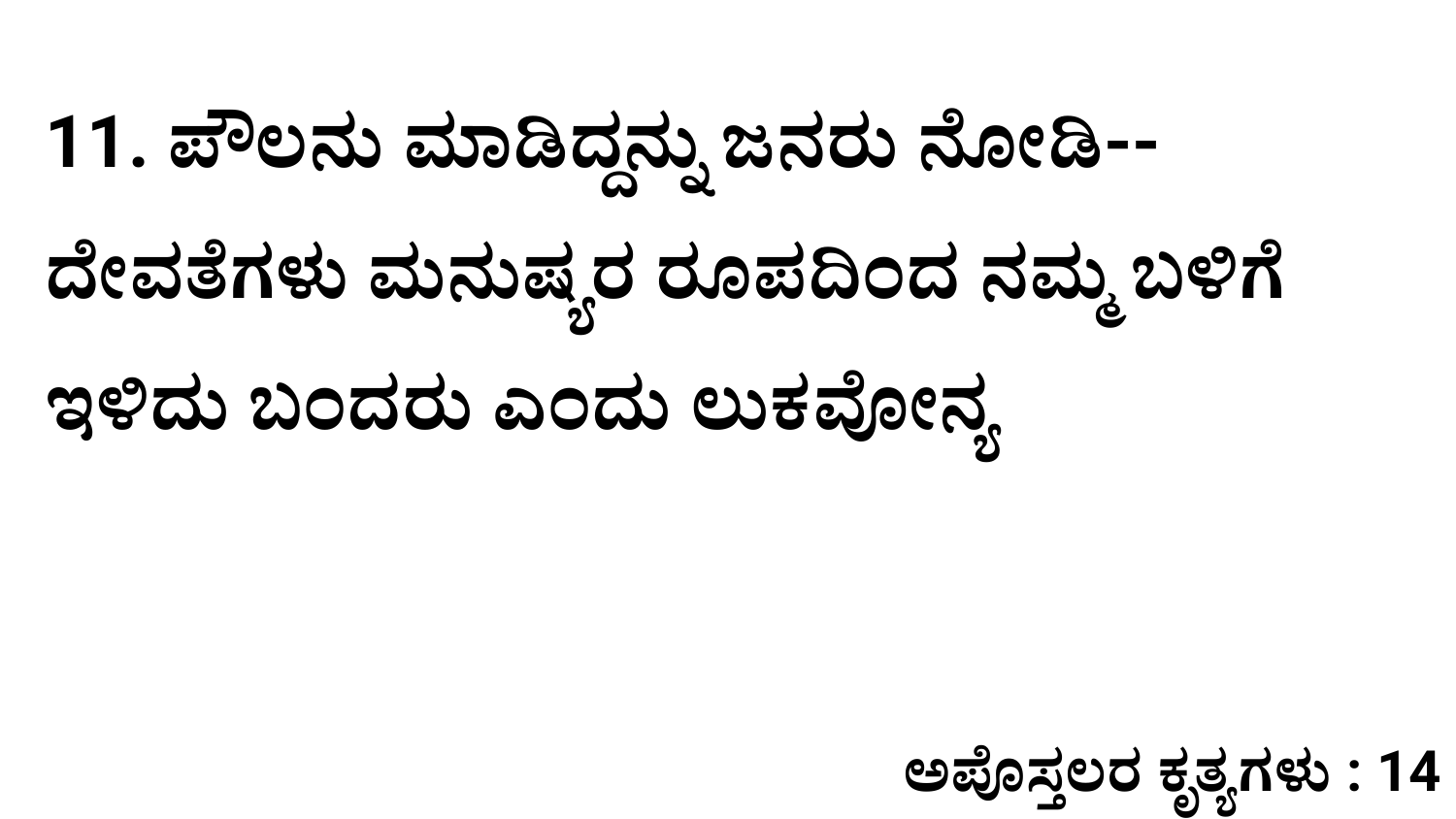

11. ಪೌಲನು ಮಾಡಿದ್ದನ್ನು ಜನರು ನೋಡಿ--ದೇವತೆಗಳು ಮನುಷ್ಯರ ರೂಪದಿಂದ ನಮ್ಮ ಬಳಿಗೆ ಇಳಿದು ಬಂದರು ಎಂದು ಲುಕವೋನ್ಯ
ಅಪೊಸ್ತಲರ ಕೃತ್ಯಗಳು : 14